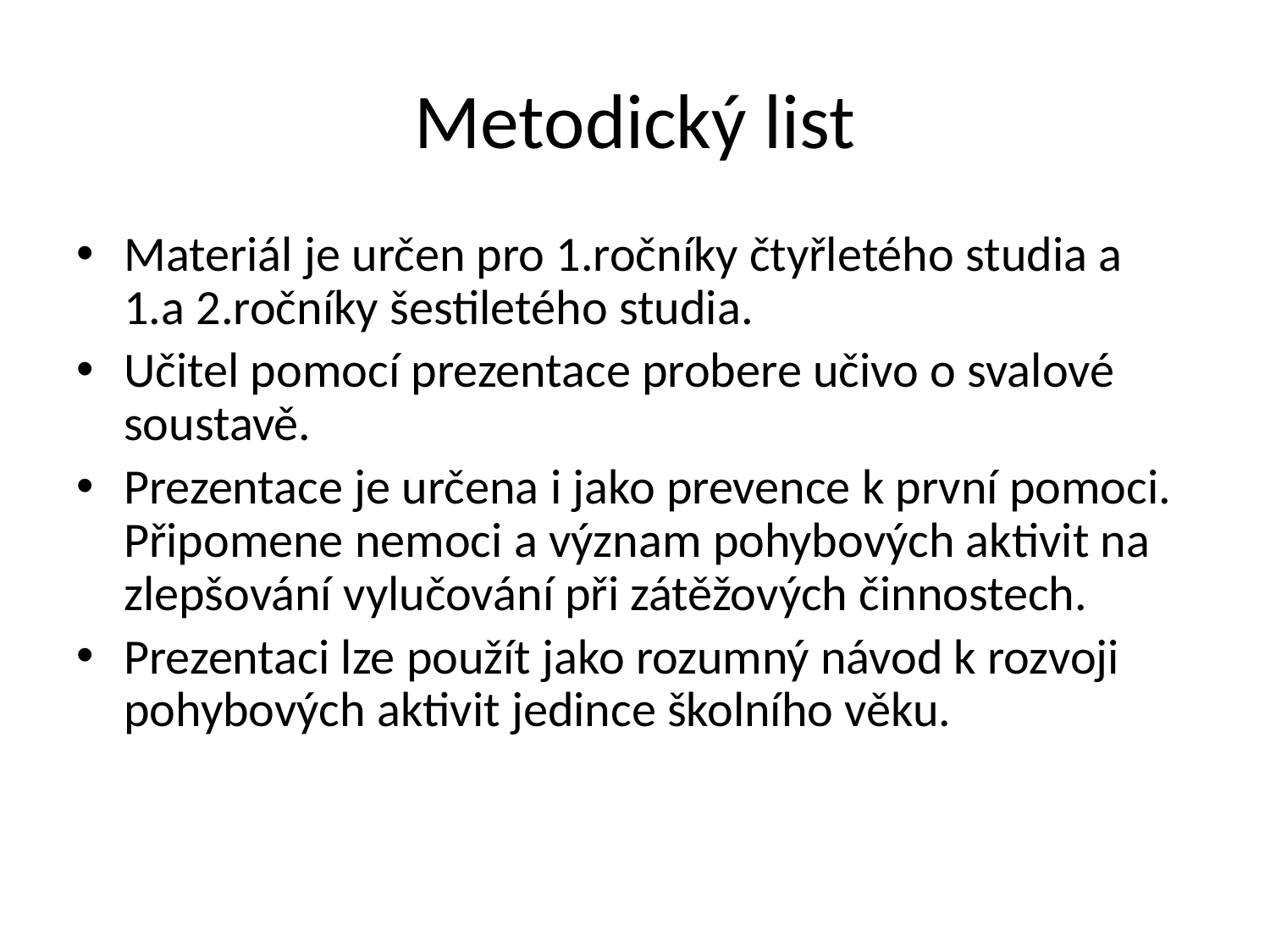

# Metodický list
Materiál je určen pro 1.ročníky čtyřletého studia a 1.a 2.ročníky šestiletého studia.
Učitel pomocí prezentace probere učivo o svalové soustavě.
Prezentace je určena i jako prevence k první pomoci. Připomene nemoci a význam pohybových aktivit na zlepšování vylučování při zátěžových činnostech.
Prezentaci lze použít jako rozumný návod k rozvoji pohybových aktivit jedince školního věku.